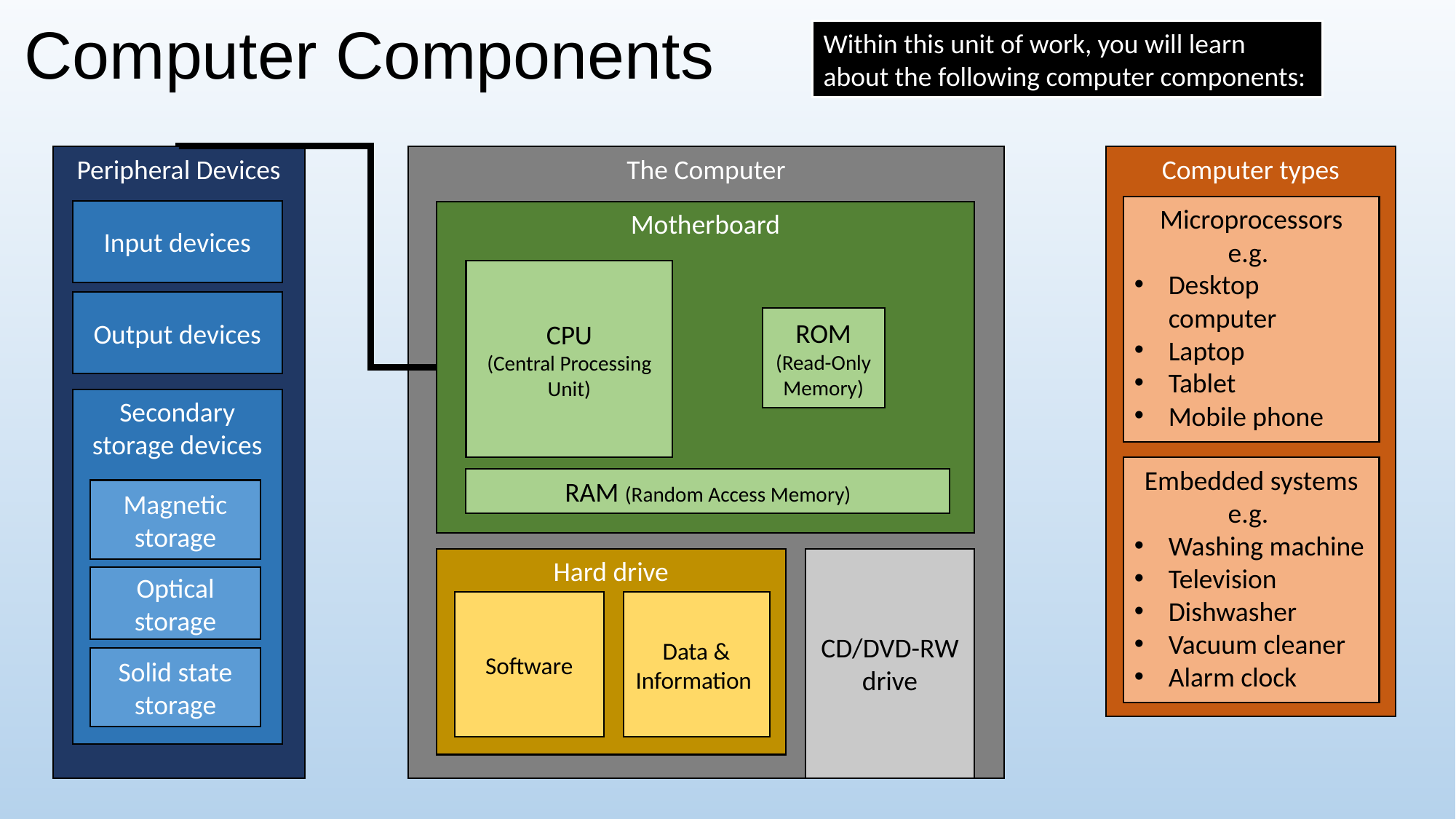

# Computer Components
Within this unit of work, you will learn about the following computer components:
Peripheral Devices
The Computer
Computer types
Microprocessors
e.g.
Desktop computer
Laptop
Tablet
Mobile phone
Input devices
Motherboard
CPU
(Central Processing Unit)
Output devices
ROM
(Read-Only Memory)
Secondary storage devices
Embedded systems
e.g.
Washing machine
Television
Dishwasher
Vacuum cleaner
Alarm clock

RAM (Random Access Memory)
Magnetic storage
Hard drive
CD/DVD-RW drive
Optical storage
Data & Information
Software
Solid state storage